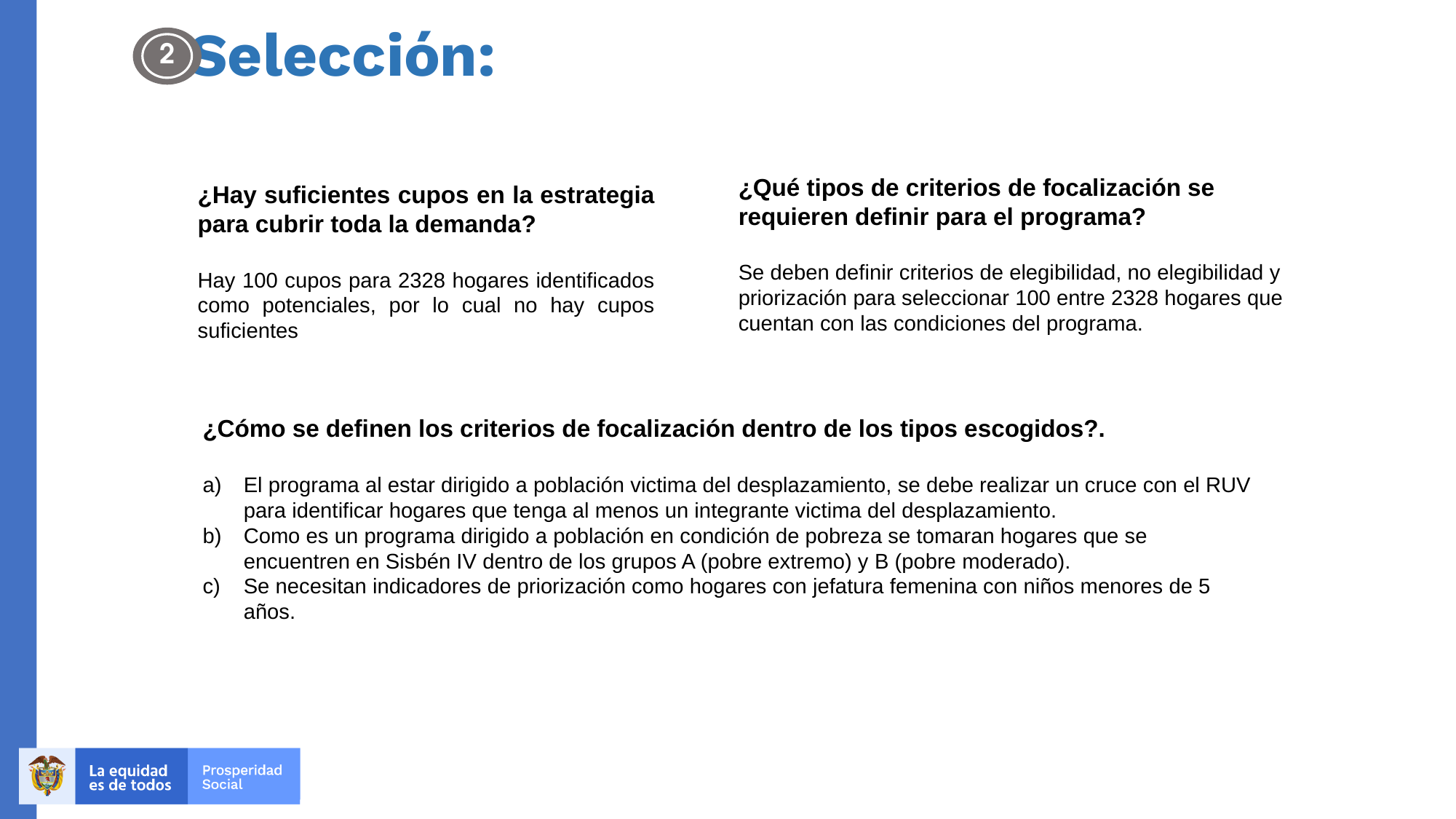

Selección:

2

¿Qué tipos de criterios de focalización se requieren definir para el programa?

Se deben definir criterios de elegibilidad, no elegibilidad y priorización para seleccionar 100 entre 2328 hogares que cuentan con las condiciones del programa.
¿Hay suficientes cupos en la estrategia para cubrir toda la demanda?

Hay 100 cupos para 2328 hogares identificados como potenciales, por lo cual no hay cupos suficientes
¿Cómo se definen los criterios de focalización dentro de los tipos escogidos?.

El programa al estar dirigido a población victima del desplazamiento, se debe realizar un cruce con el RUV para identificar hogares que tenga al menos un integrante victima del desplazamiento.
Como es un programa dirigido a población en condición de pobreza se tomaran hogares que se encuentren en Sisbén IV dentro de los grupos A (pobre extremo) y B (pobre moderado).
Se necesitan indicadores de priorización como hogares con jefatura femenina con niños menores de 5 años.